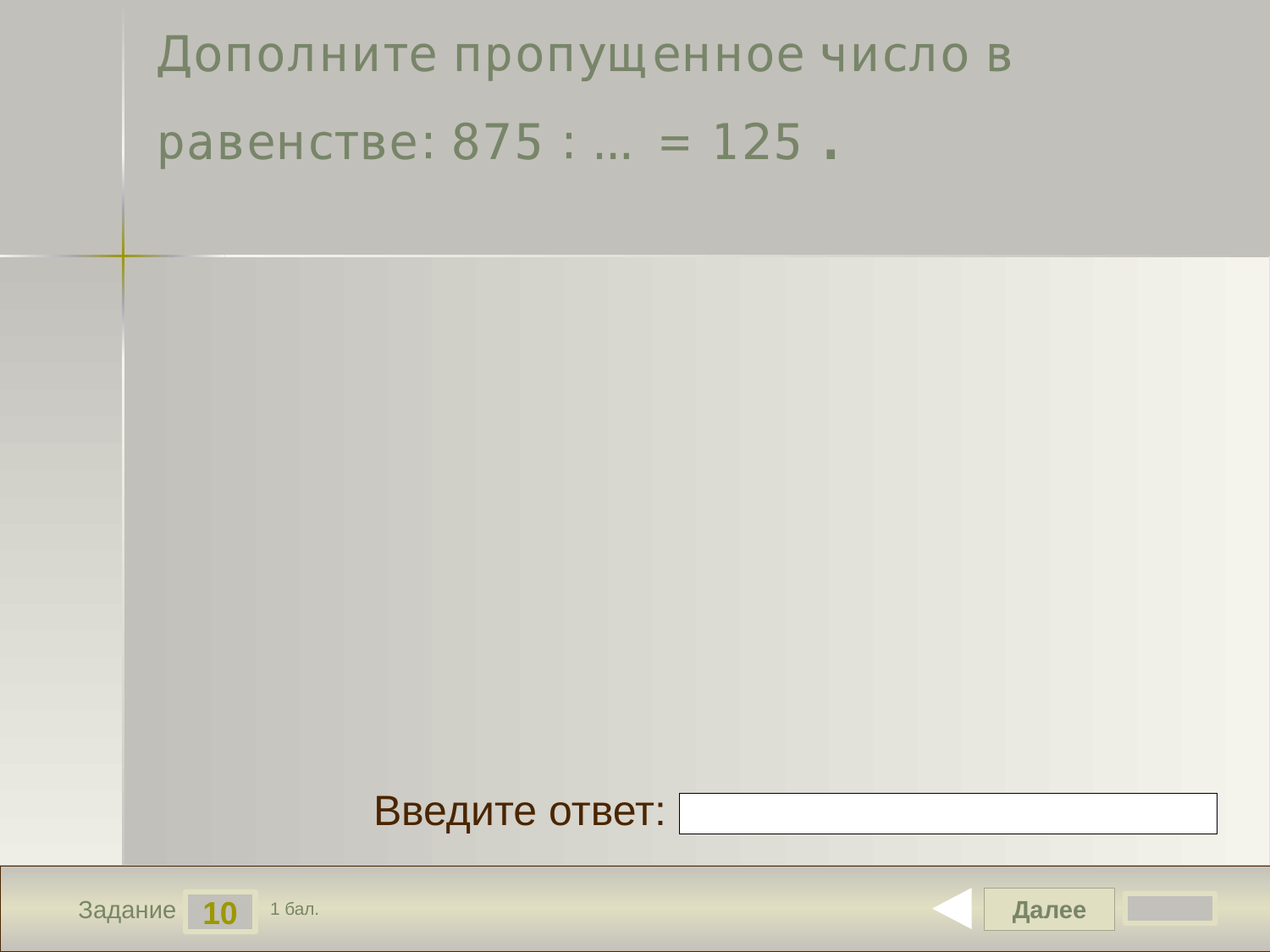

# Дополните пропущенное число в равенстве: 875 : … = 125 .

Введите ответ:

Далее

10
Задание

1 бал.